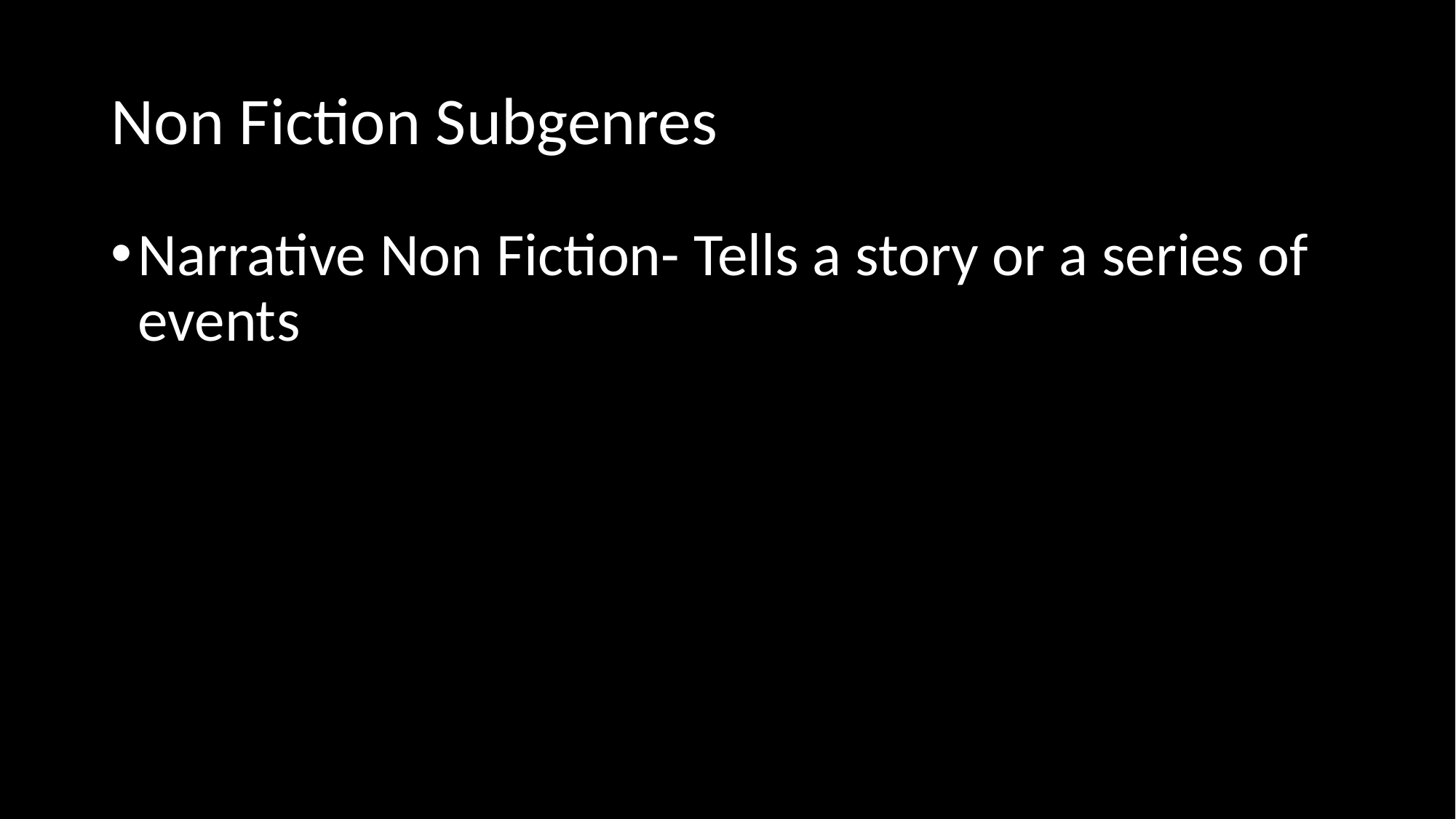

# Non Fiction Subgenres
Narrative Non Fiction- Tells a story or a series of events